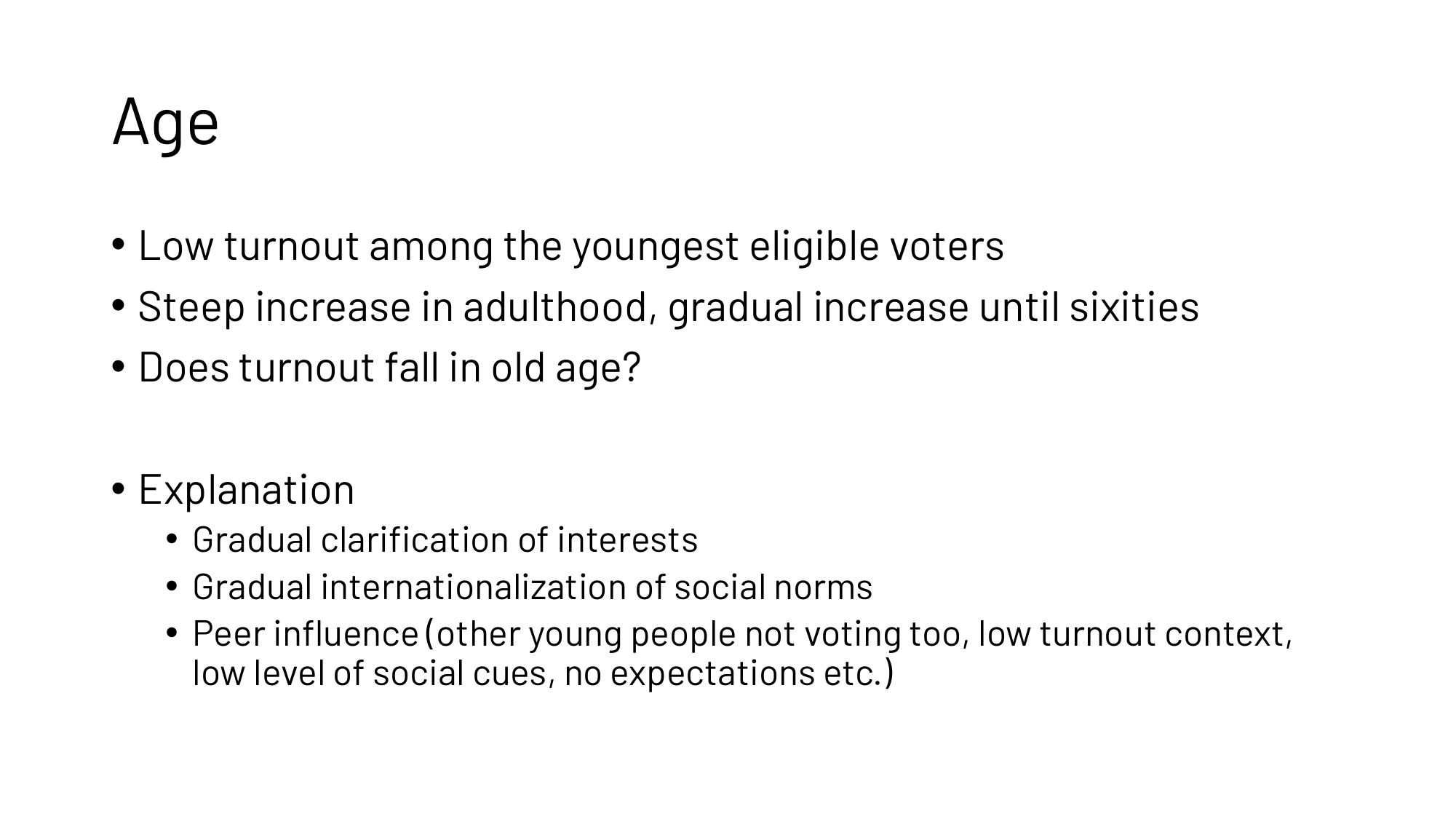

# Age
Low turnout among the youngest eligible voters
Steep increase in adulthood, gradual increase until sixities
Does turnout fall in old age?

Explanation
Gradual clarification of interests
Gradual internationalization of social norms
Peer influence (other young people not voting too, low turnout context, low level of social cues, no expectations etc.)